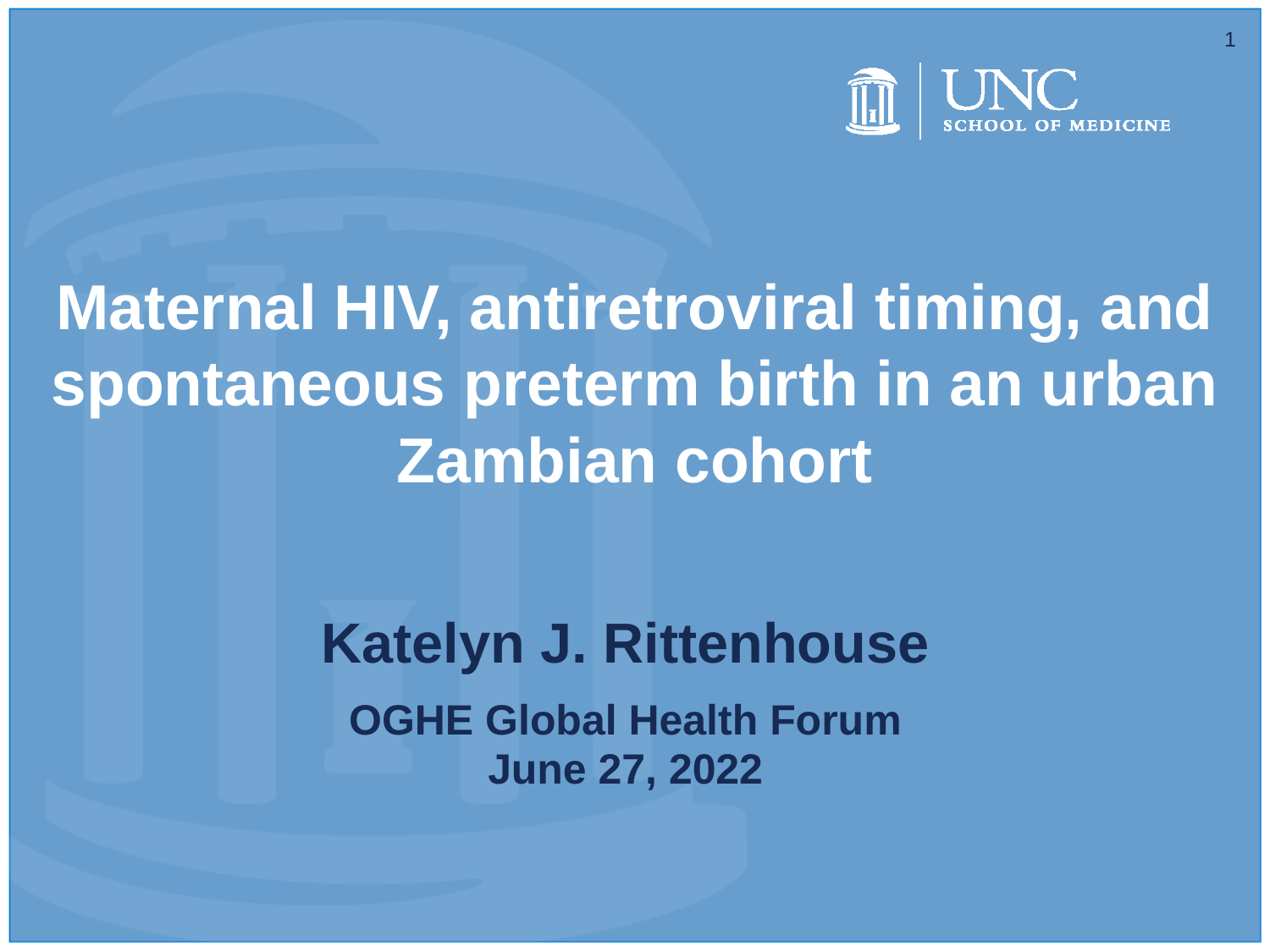

1
# Maternal HIV, antiretroviral timing, and spontaneous preterm birth in an urban Zambian cohort
Katelyn J. Rittenhouse

OGHE Global Health Forum
June 27, 2022